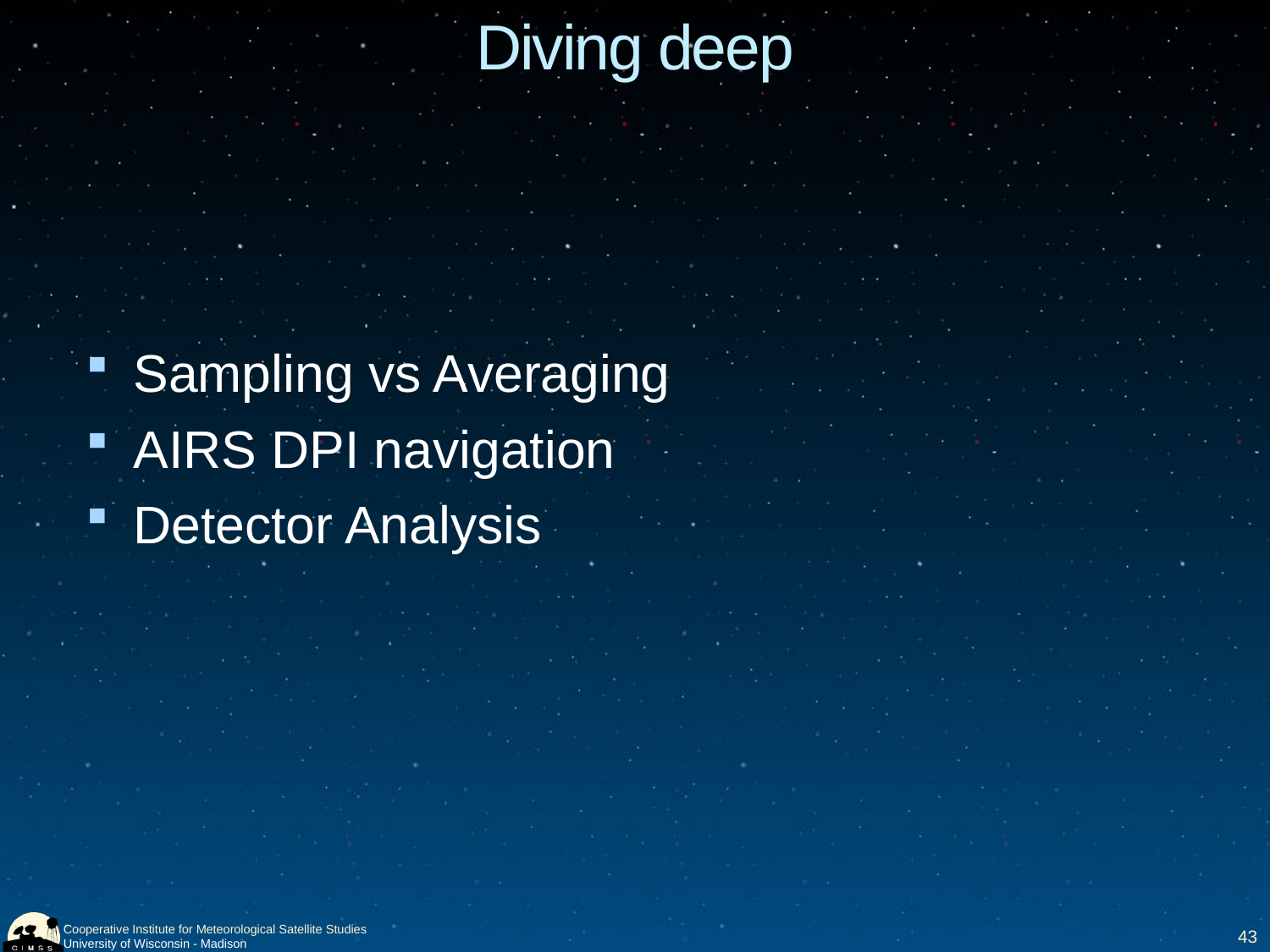

# Diving deep

Sampling vs Averaging
AIRS DPI navigation
Detector Analysis
43